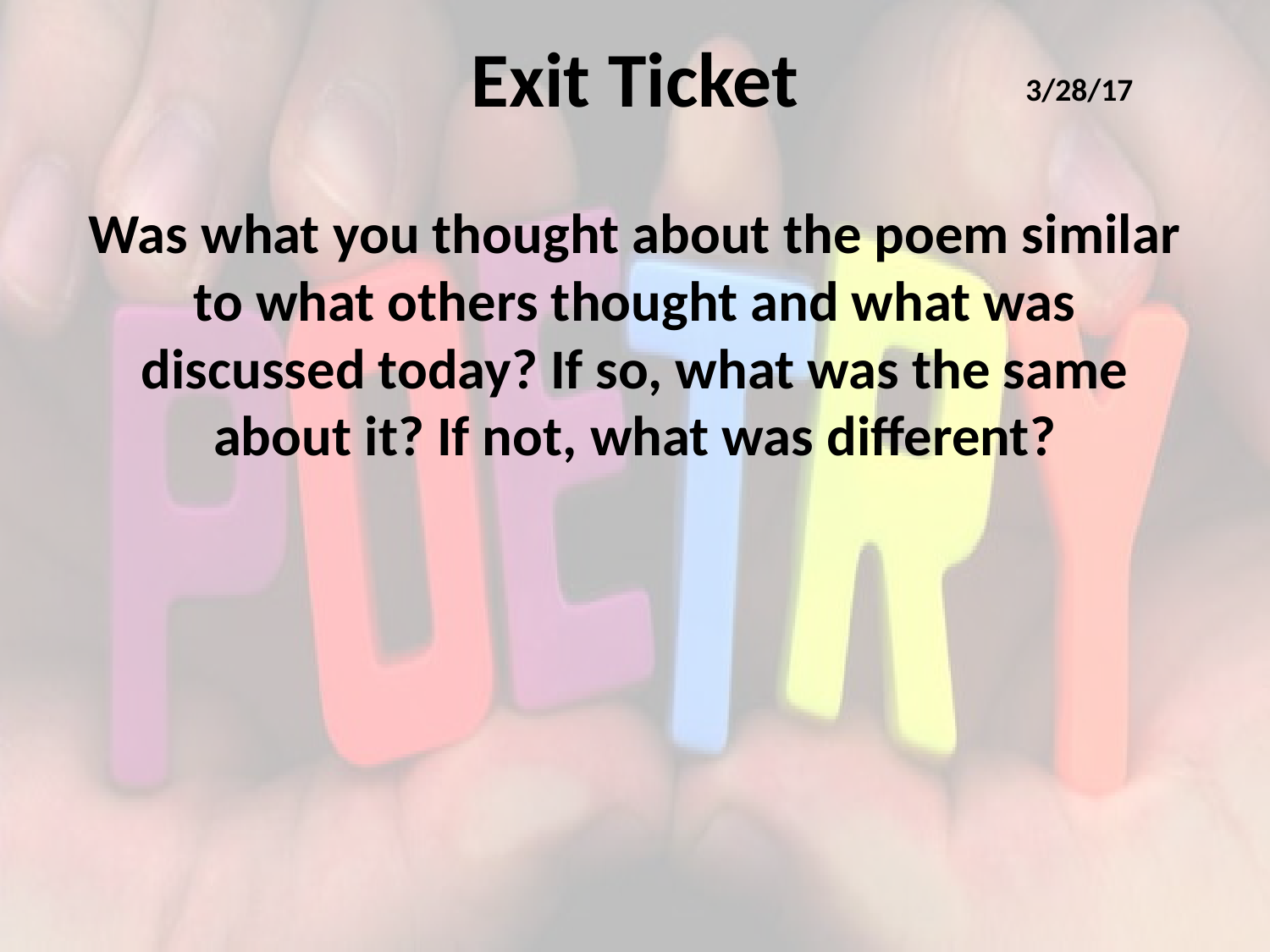

# Exit Ticket
3/28/17
Was what you thought about the poem similar to what others thought and what was discussed today? If so, what was the same about it? If not, what was different?